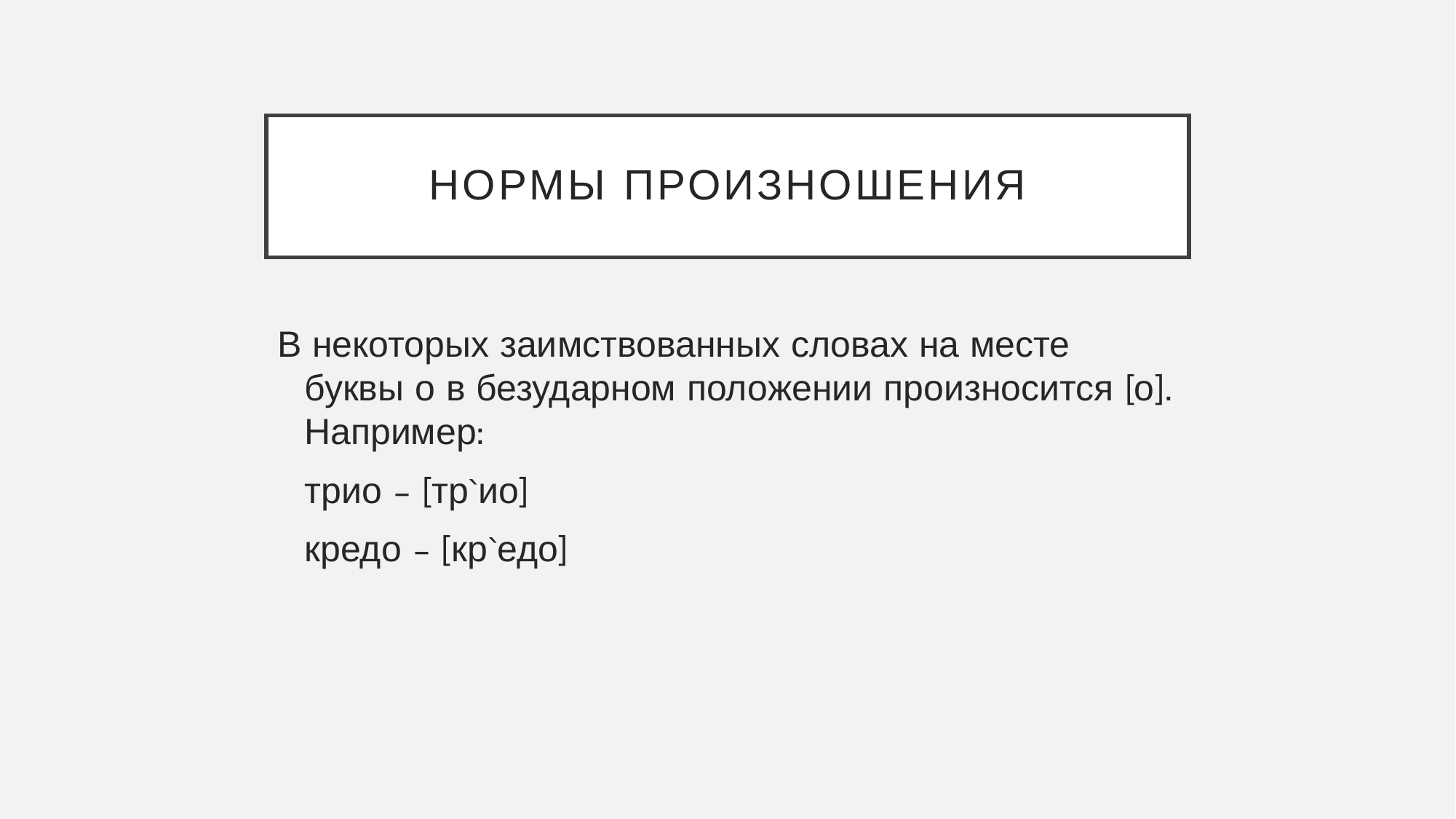

# Нормы произношения
В некоторых заимствованных словах на месте буквы о в безударном положении произносится [о]. Например:
	трио – [тр`ио]
	кредо – [кр`едо]